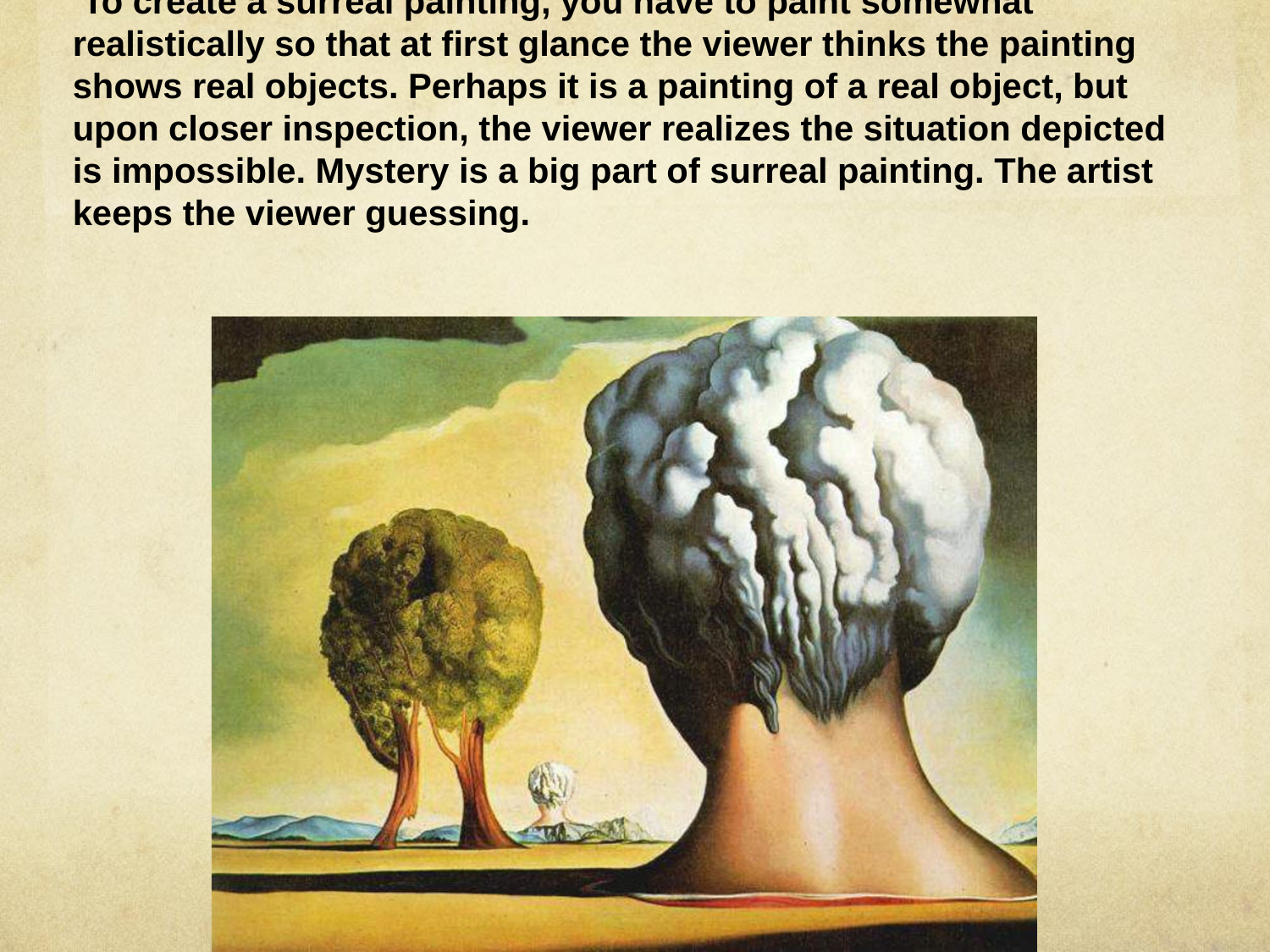

# To create a surreal painting, you have to paint somewhat realistically so that at first glance the viewer thinks the painting shows real objects. Perhaps it is a painting of a real object, but upon closer inspection, the viewer realizes the situation depicted is impossible. Mystery is a big part of surreal painting. The artist keeps the viewer guessing.